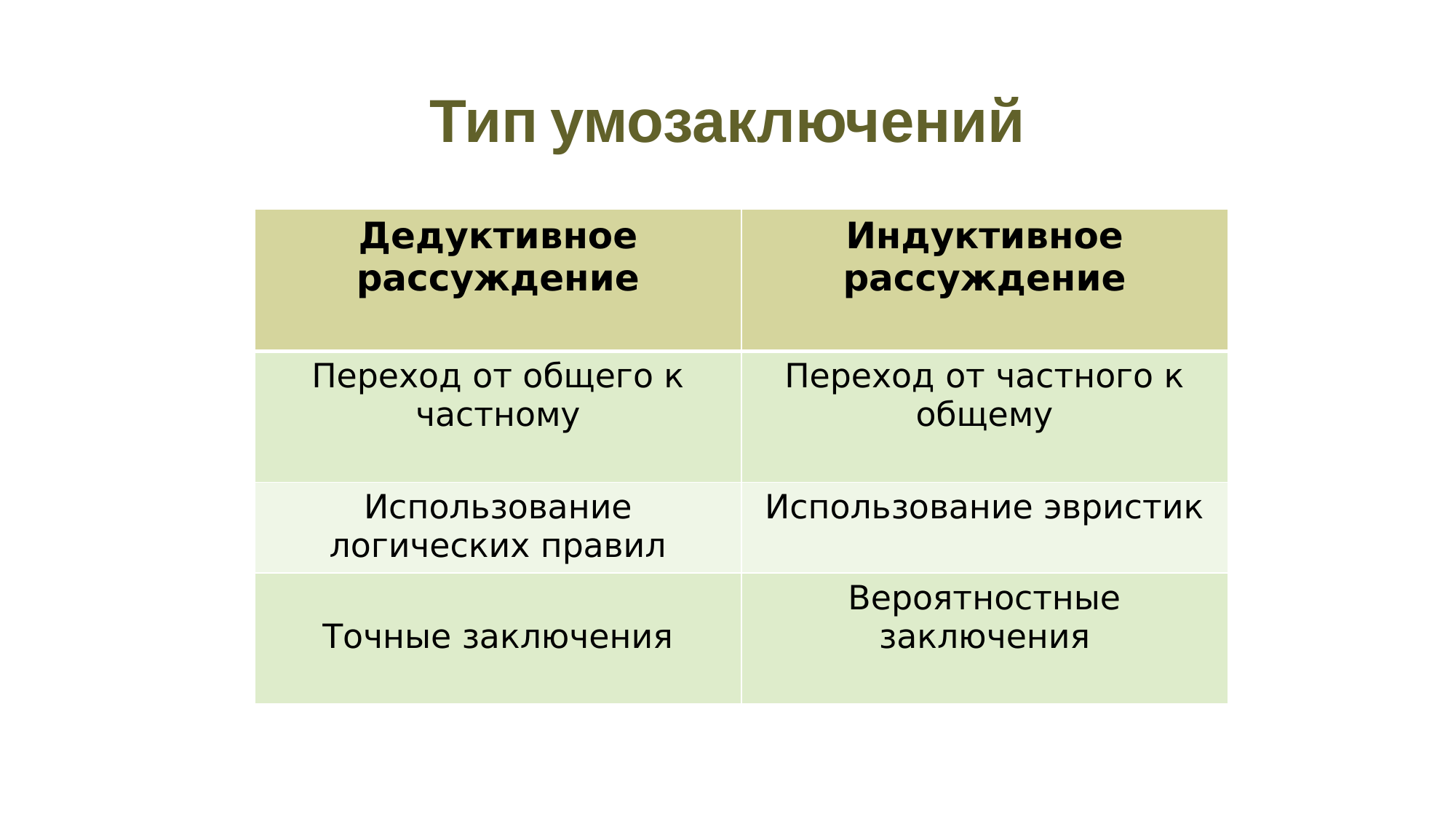

# Тип умозаключений
| Дедуктивное рассуждение | Индуктивное рассуждение |
| --- | --- |
| Переход от общего к частному | Переход от частного к общему |
| Использование логических правил | Использование эвристик |
| Точные заключения | Вероятностные заключения |